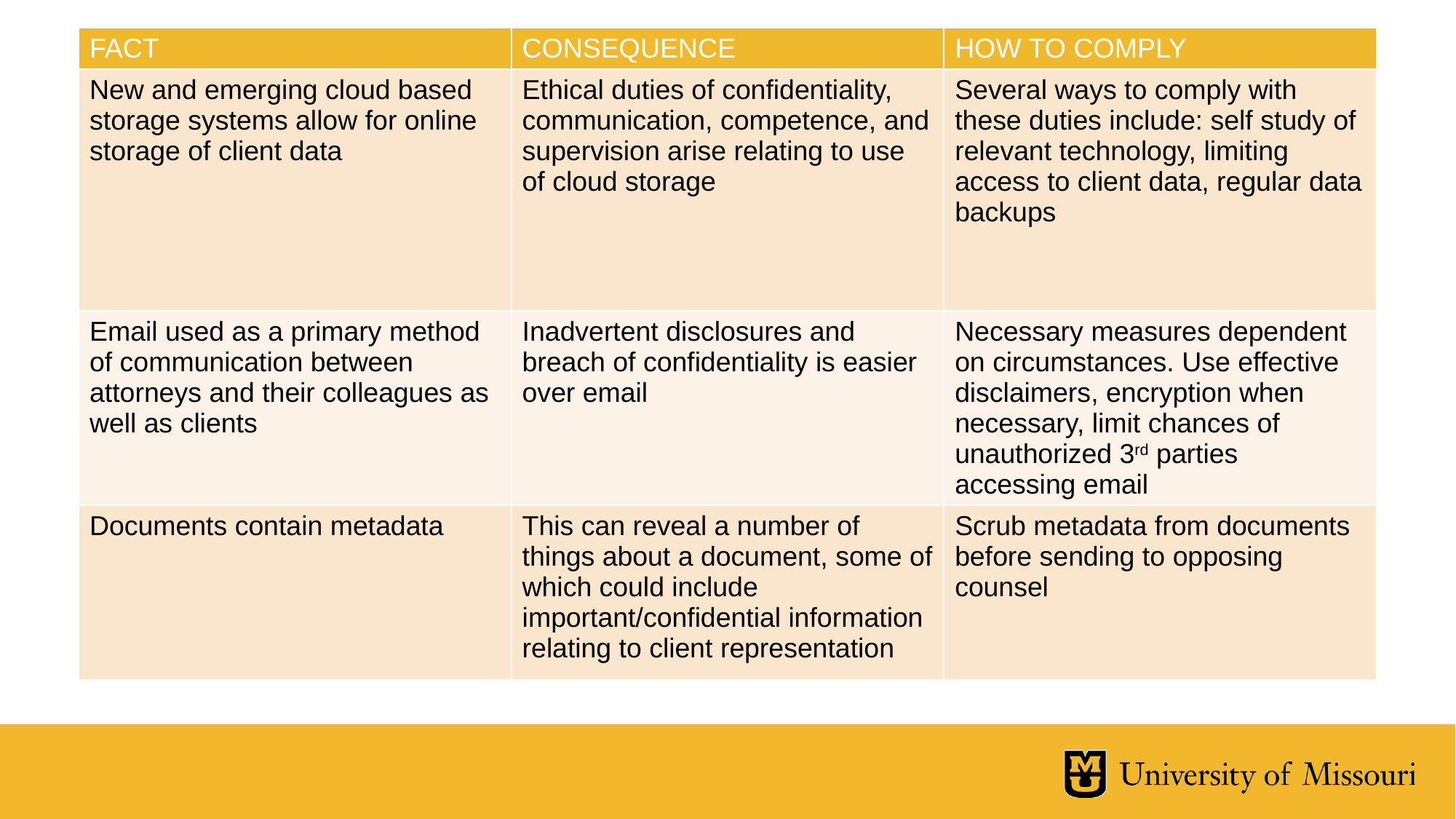

| FACT | CONSEQUENCE | HOW TO COMPLY |
| --- | --- | --- |
| New and emerging cloud based storage systems allow for online storage of client data | Ethical duties of confidentiality, communication, competence, and supervision arise relating to use of cloud storage | Several ways to comply with these duties include: self study of relevant technology, limiting access to client data, regular data backups |
| Email used as a primary method of communication between attorneys and their colleagues as well as clients | Inadvertent disclosures and breach of confidentiality is easier over email | Necessary measures dependent on circumstances. Use effective disclaimers, encryption when necessary, limit chances of unauthorized 3rd parties accessing email |
| Documents contain metadata | This can reveal a number of things about a document, some of which could include important/confidential information relating to client representation | Scrub metadata from documents before sending to opposing counsel |